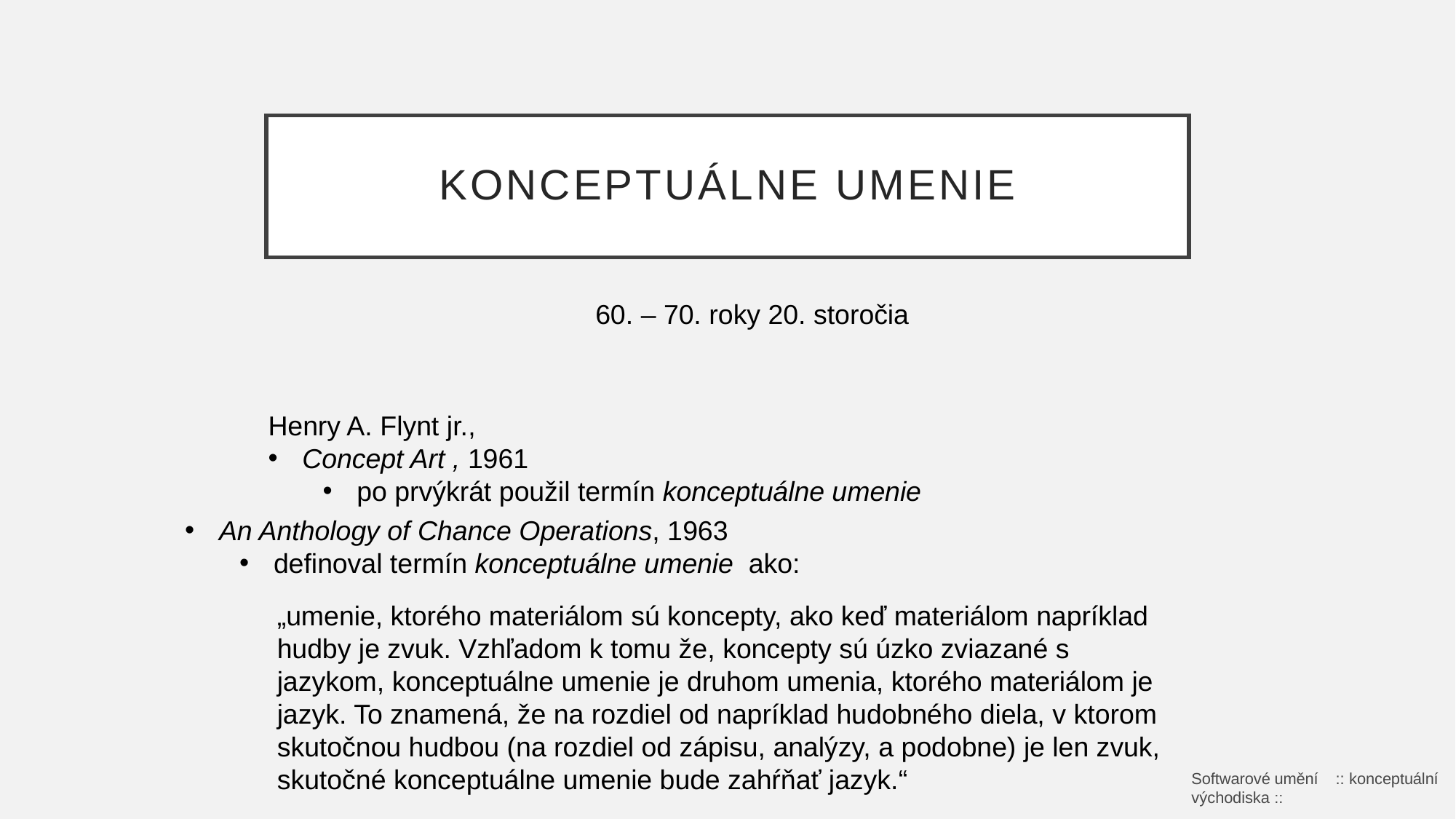

# Konceptuálne umenie
60. – 70. roky 20. storočia
Henry A. Flynt jr.,
Concept Art , 1961
po prvýkrát použil termín konceptuálne umenie

An Anthology of Chance Operations, 1963
definoval termín konceptuálne umenie  ako:
„umenie, ktorého materiálom sú koncepty, ako keď materiálom napríklad hudby je zvuk. Vzhľadom k tomu že, koncepty sú úzko zviazané s jazykom, konceptuálne umenie je druhom umenia, ktorého materiálom je jazyk. To znamená, že na rozdiel od napríklad hudobného diela, v ktorom skutočnou hudbou (na rozdiel od zápisu, analýzy, a podobne) je len zvuk, skutočné konceptuálne umenie bude zahŕňať jazyk.“

Henry A. Flynt jr., An Anthology of Chance Operations, 1963
Softwarové umění    :: konceptuální východiska ::